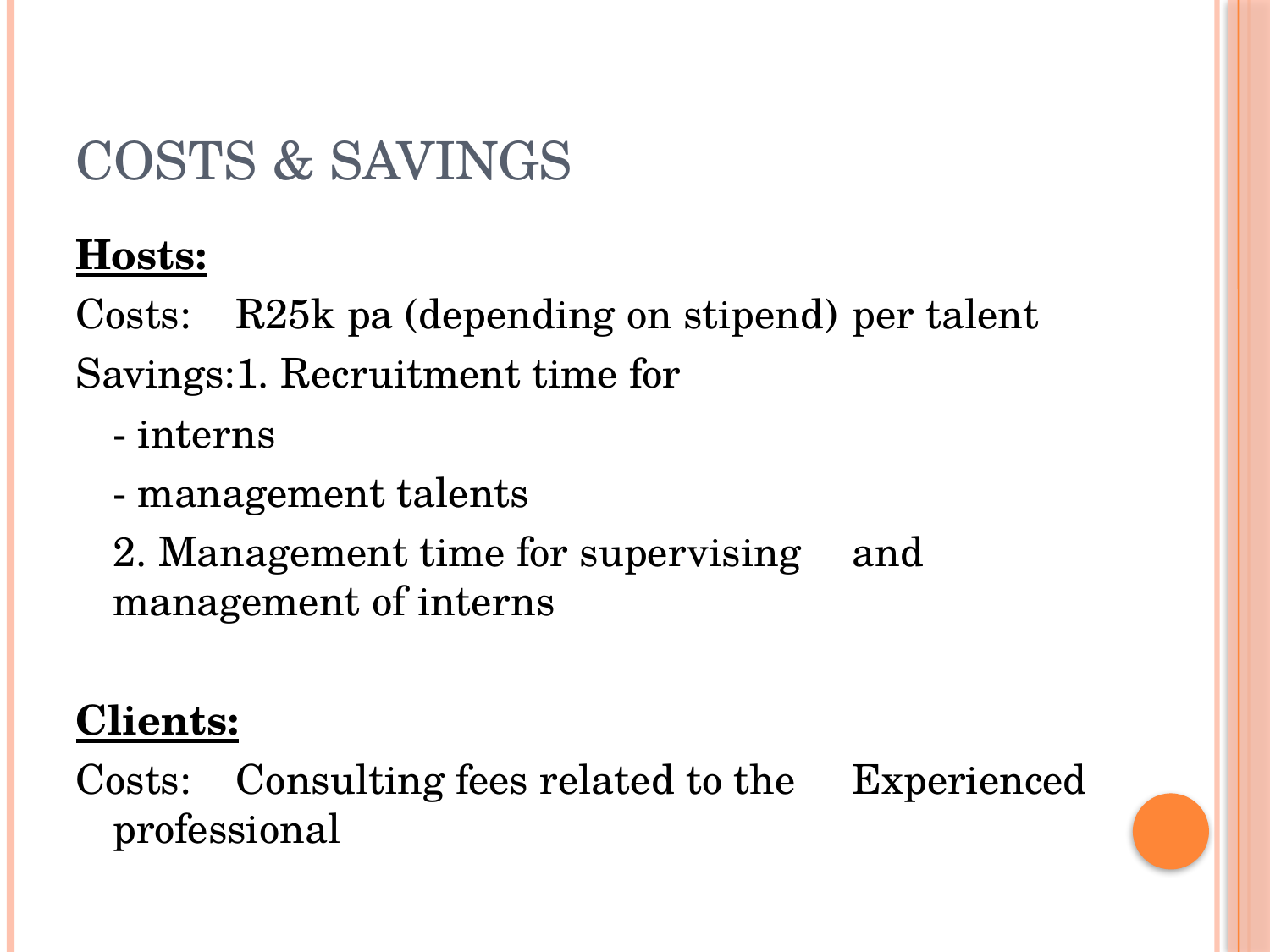

# COSTS & SAVINGS
Hosts:
Costs: 	R25k pa (depending on stipend) 			per talent
Savings:	1. Recruitment time for
			- interns
			- management talents
			2. Management time for supervising 		and management of interns

Clients:
Costs:		Consulting fees related to the 			Experienced professional